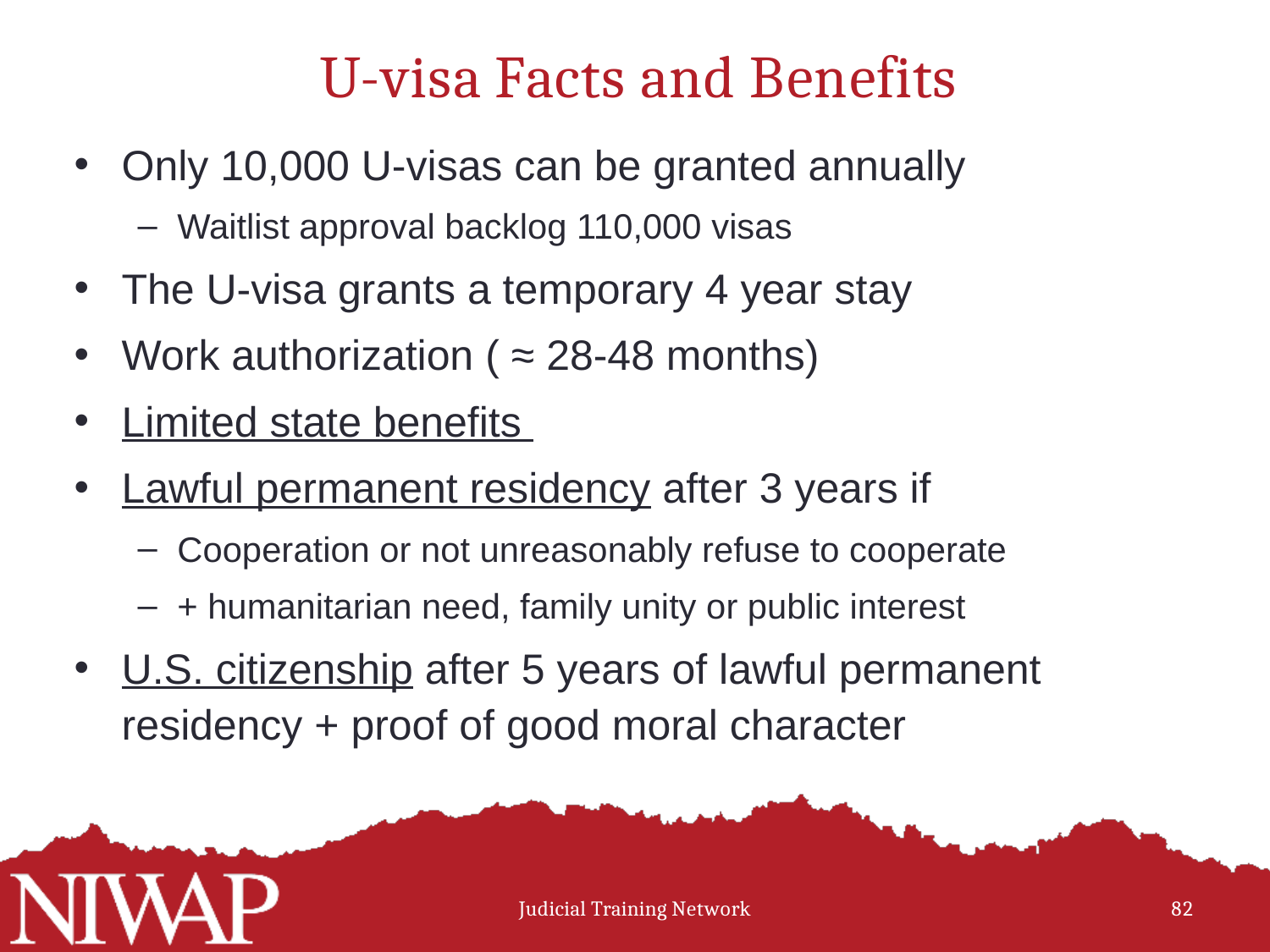

# U-visa Facts and Benefits
Only 10,000 U-visas can be granted annually
Waitlist approval backlog 110,000 visas
The U-visa grants a temporary 4 year stay
Work authorization ( ≈ 28-48 months)
Limited state benefits
Lawful permanent residency after 3 years if
Cooperation or not unreasonably refuse to cooperate
+ humanitarian need, family unity or public interest
U.S. citizenship after 5 years of lawful permanent residency + proof of good moral character
Judicial Training Network
82